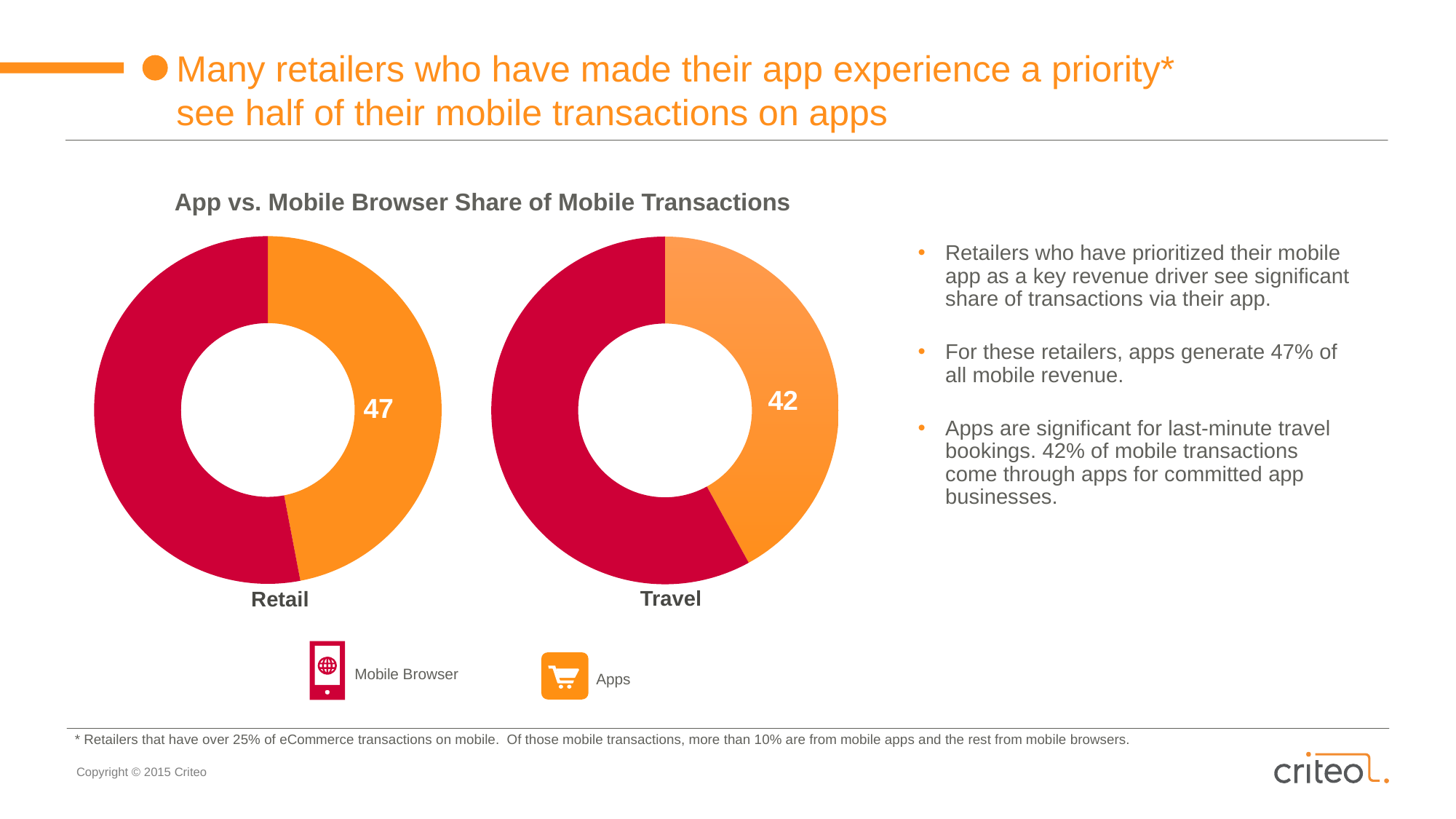

Many retailers who have made their app experience a priority*
see half of their mobile transactions on apps

App vs. Mobile Browser Share of Mobile Transactions

### Chart

| Category | Sales |
|---|---|
| Apps | 47.0 |
| Mobile Browser | 53.0 |

### Chart

| Category | Sales |
|---|---|
| Apps | 42.0 |
| Mobile Browser | 58.0 |
Retailers who have prioritized their mobile app as a key revenue driver see significant share of transactions via their app.
For these retailers, apps generate 47% of all mobile revenue.
Apps are significant for last-minute travel bookings. 42% of mobile transactions come through apps for committed app businesses.
42
47
Travel
Retail

Mobile Browser

Apps
* Retailers that have over 25% of eCommerce transactions on mobile.  Of those mobile transactions, more than 10% are from mobile apps and the rest from mobile browsers.